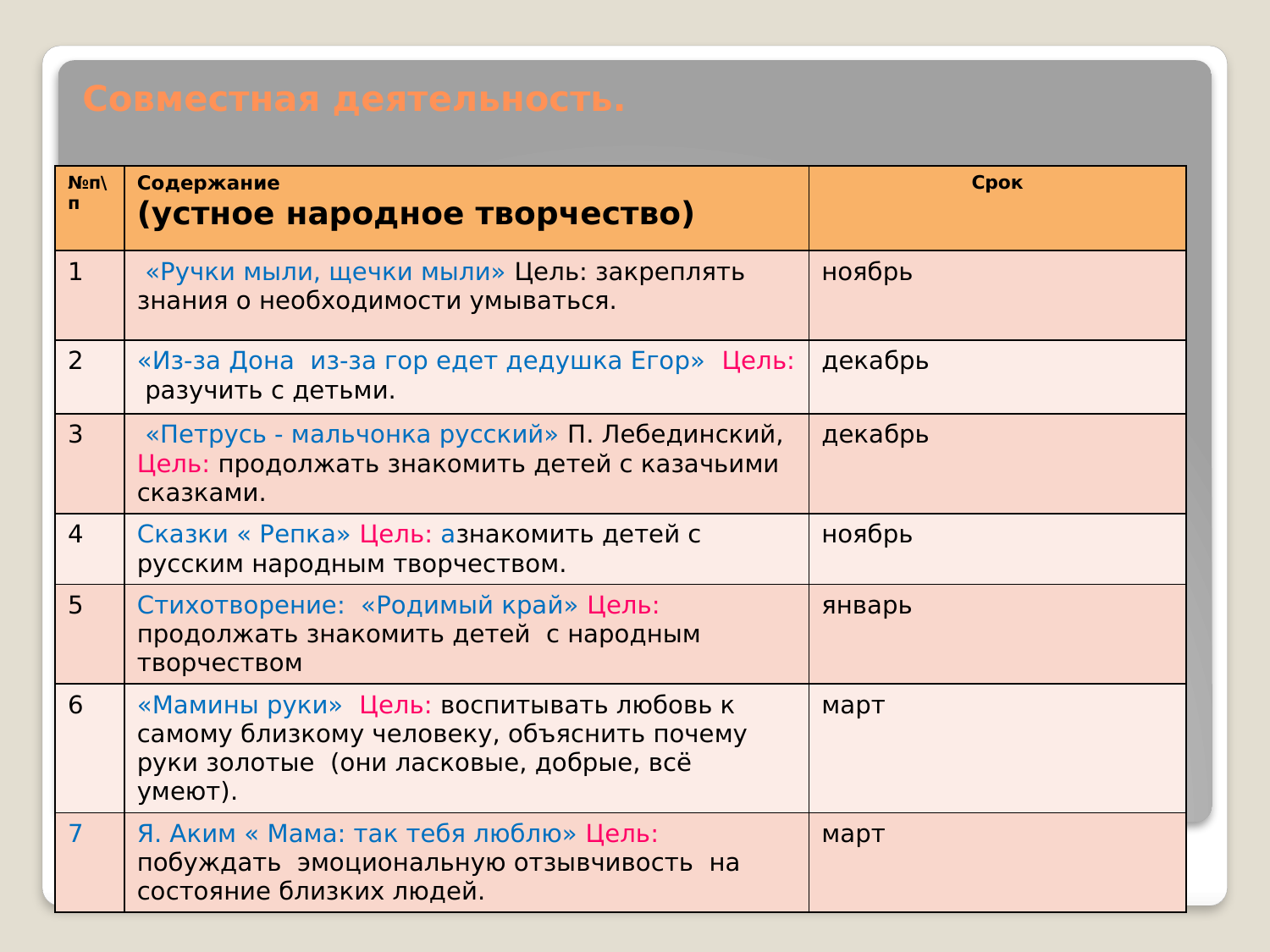

# Совместная деятельность.
| №п\п | Содержание (устное народное творчество) | Срок |
| --- | --- | --- |
| 1 | «Ручки мыли, щечки мыли» Цель: закреплять знания о необходимости умываться. | ноябрь |
| 2 | «Из-за Дона из-за гор едет дедушка Егор» Цель: разучить с детьми. | декабрь |
| 3 | «Петрусь - мальчонка русский» П. Лебединский, Цель: продолжать знакомить детей с казачьими сказками. | декабрь |
| 4 | Сказки « Репка» Цель: азнакомить детей с русским народным творчеством. | ноябрь |
| 5 | Стихотворение: «Родимый край» Цель: продолжать знакомить детей с народным творчеством | январь |
| 6 | «Мамины руки» Цель: воспитывать любовь к самому близкому человеку, объяснить почему руки золотые (они ласковые, добрые, всё умеют). | март |
| 7 | Я. Аким « Мама: так тебя люблю» Цель: побуждать эмоциональную отзывчивость на состояние близких людей. | март |